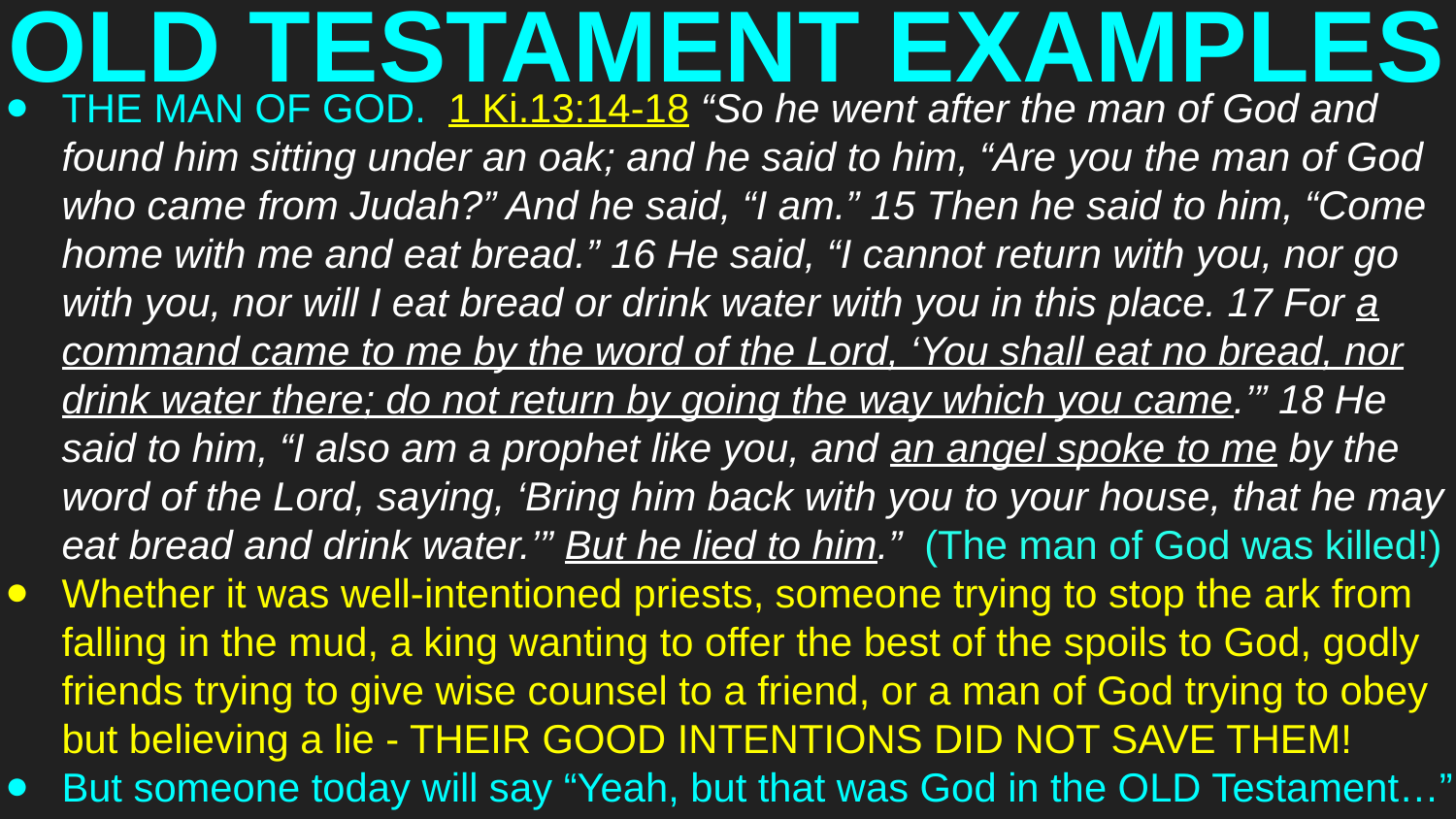

# OLD TESTAMENT EXAMPLES
THE MAN OF GOD.  1 Ki.13:14-18 “So he went after the man of God and found him sitting under an oak; and he said to him, “Are you the man of God who came from Judah?” And he said, “I am.” 15 Then he said to him, “Come home with me and eat bread.” 16 He said, “I cannot return with you, nor go with you, nor will I eat bread or drink water with you in this place. 17 For a command came to me by the word of the Lord, ‘You shall eat no bread, nor drink water there; do not return by going the way which you came.’” 18 He said to him, “I also am a prophet like you, and an angel spoke to me by the word of the Lord, saying, ‘Bring him back with you to your house, that he may eat bread and drink water.’” But he lied to him.”  (The man of God was killed!)
Whether it was well-intentioned priests, someone trying to stop the ark from falling in the mud, a king wanting to offer the best of the spoils to God, godly friends trying to give wise counsel to a friend, or a man of God trying to obey but believing a lie - THEIR GOOD INTENTIONS DID NOT SAVE THEM!
But someone today will say “Yeah, but that was God in the OLD Testament…”